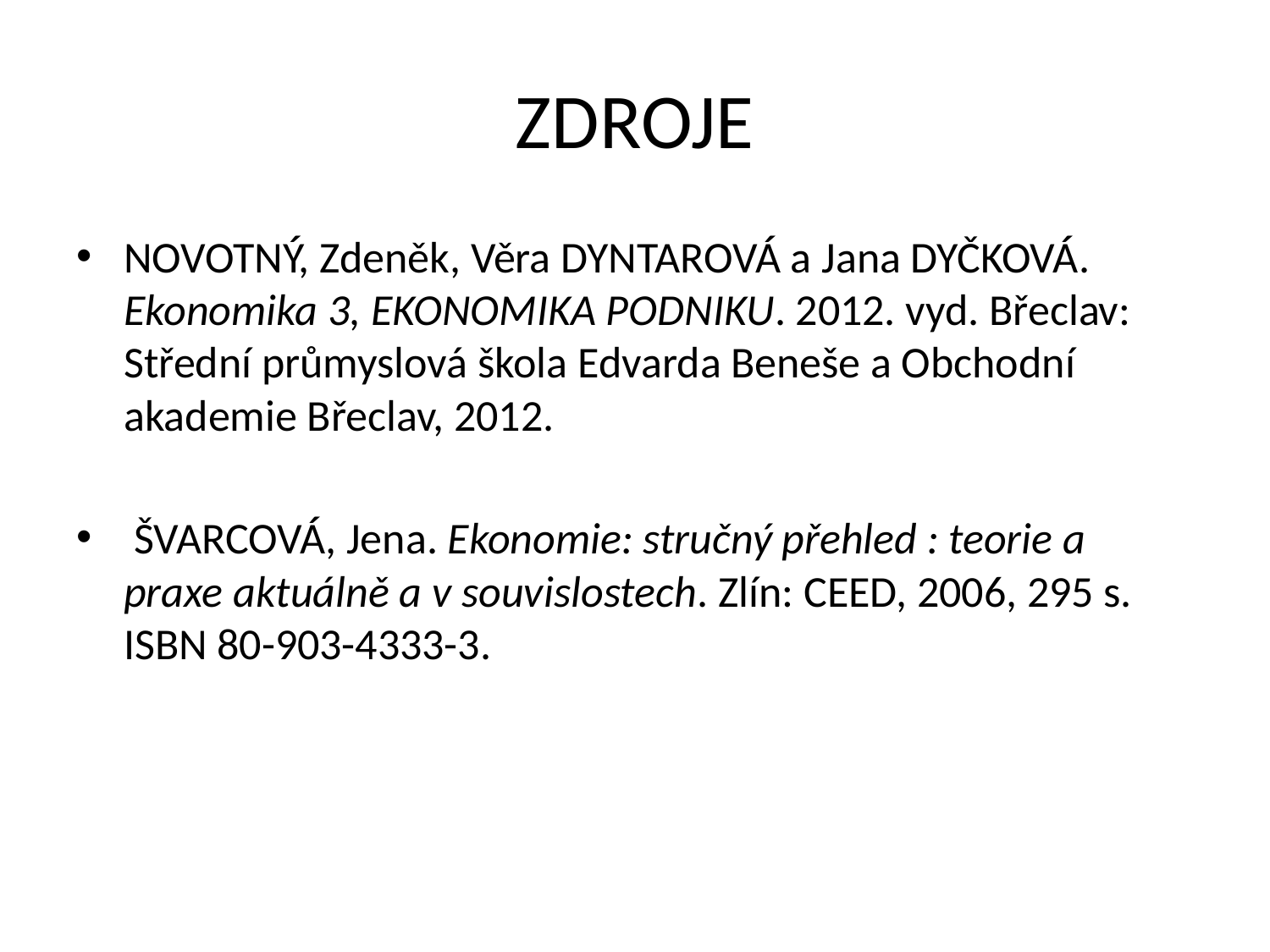

# ZDROJE
NOVOTNÝ, Zdeněk, Věra DYNTAROVÁ a Jana DYČKOVÁ. Ekonomika 3, EKONOMIKA PODNIKU. 2012. vyd. Břeclav: Střední průmyslová škola Edvarda Beneše a Obchodní akademie Břeclav, 2012.

 ŠVARCOVÁ, Jena. Ekonomie: stručný přehled : teorie a praxe aktuálně a v souvislostech. Zlín: CEED, 2006, 295 s. ISBN 80-903-4333-3.